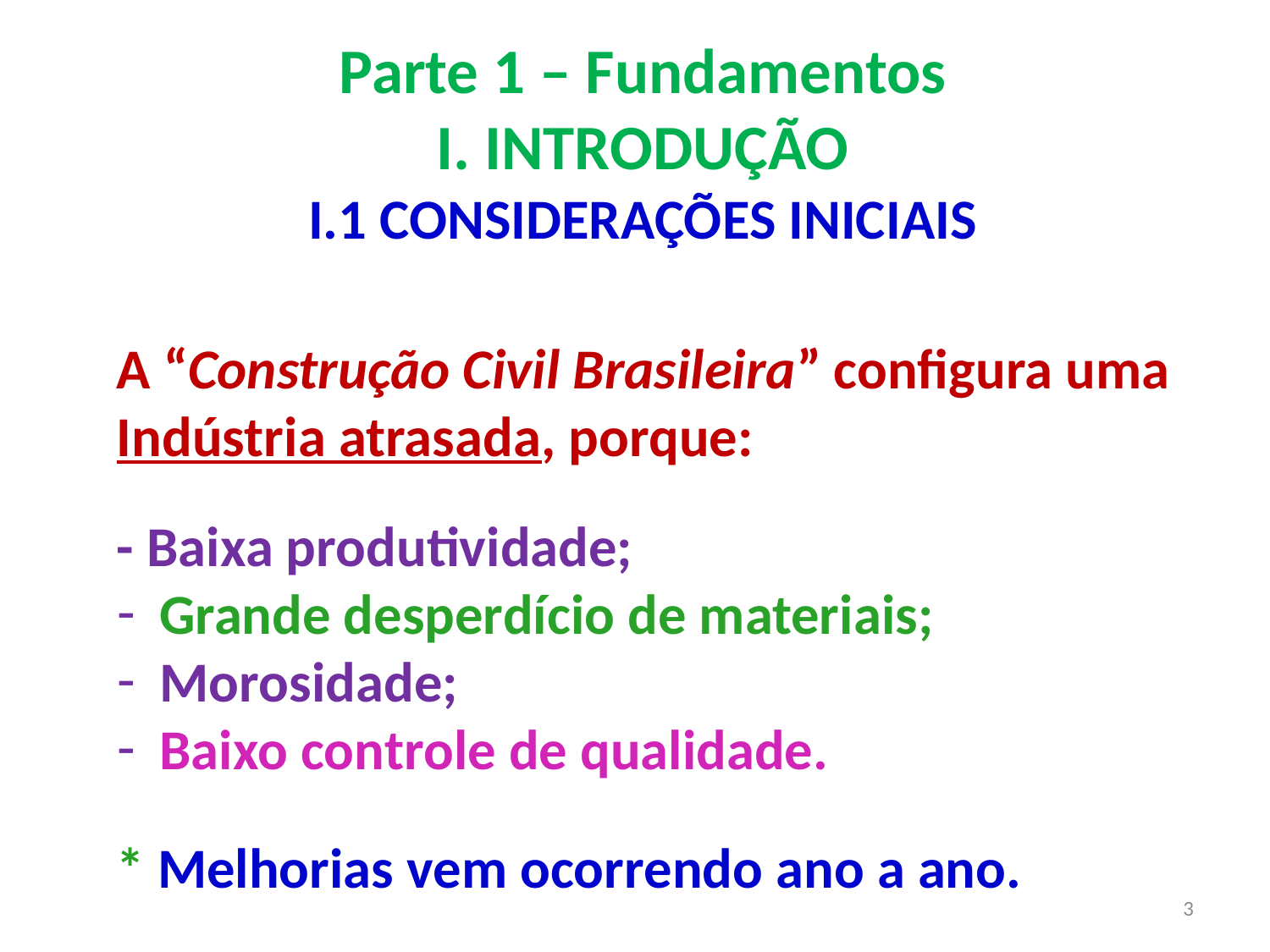

# Parte 1 – Fundamentos I. INTRODUÇÃO I.1 CONSIDERAÇÕES INICIAIS
A “Construção Civil Brasileira” configura uma Indústria atrasada, porque:

- Baixa produtividade;
 Grande desperdício de materiais;
 Morosidade;
 Baixo controle de qualidade.

* Melhorias vem ocorrendo ano a ano.
3